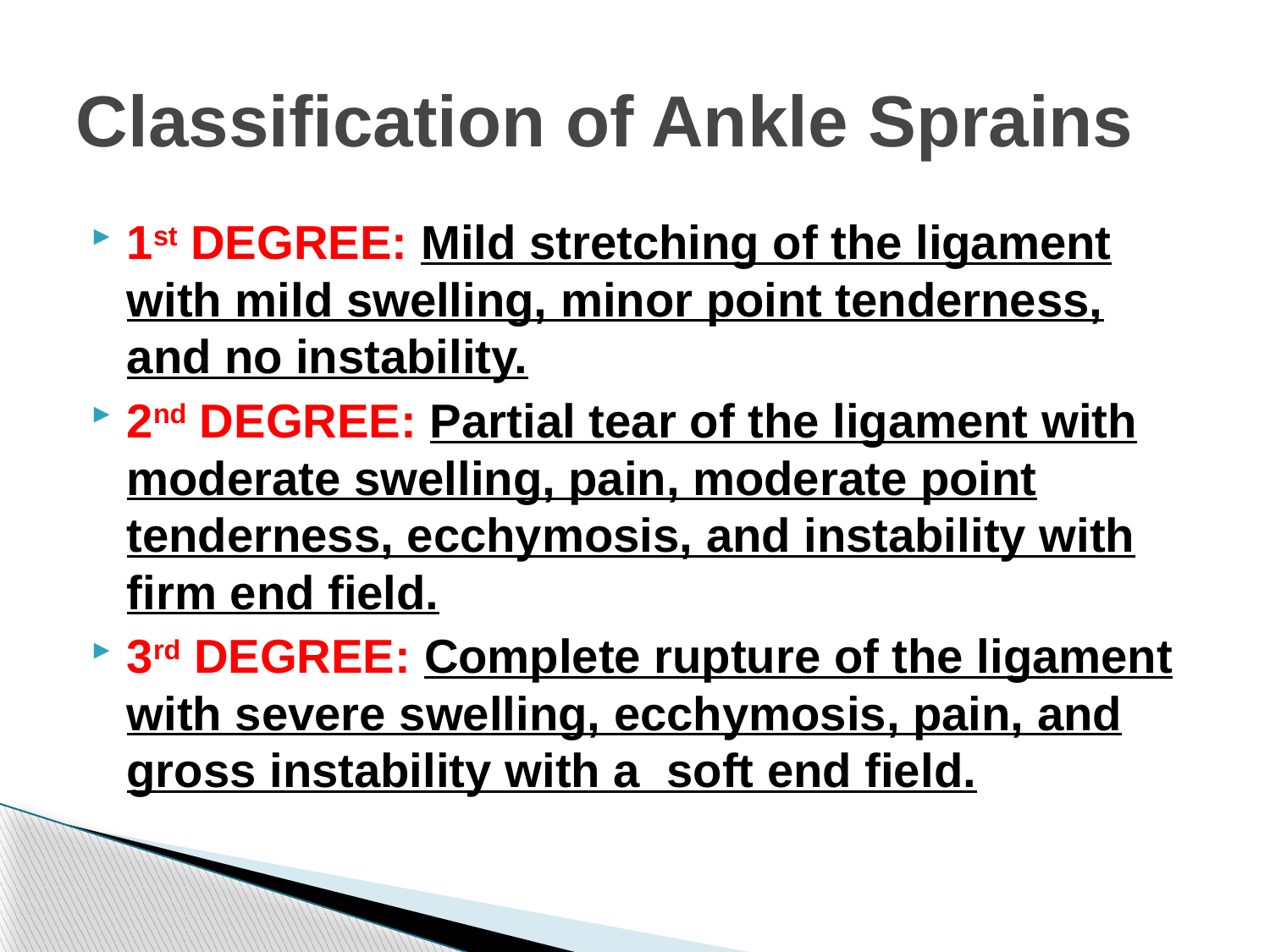

# Classification of Ankle Sprains
1st DEGREE: Mild stretching of the ligament with mild swelling, minor point tenderness, and no instability.
2nd DEGREE: Partial tear of the ligament with moderate swelling, pain, moderate point tenderness, ecchymosis, and instability with firm end field.
3rd DEGREE: Complete rupture of the ligament with severe swelling, ecchymosis, pain, and gross instability with a  soft end field.